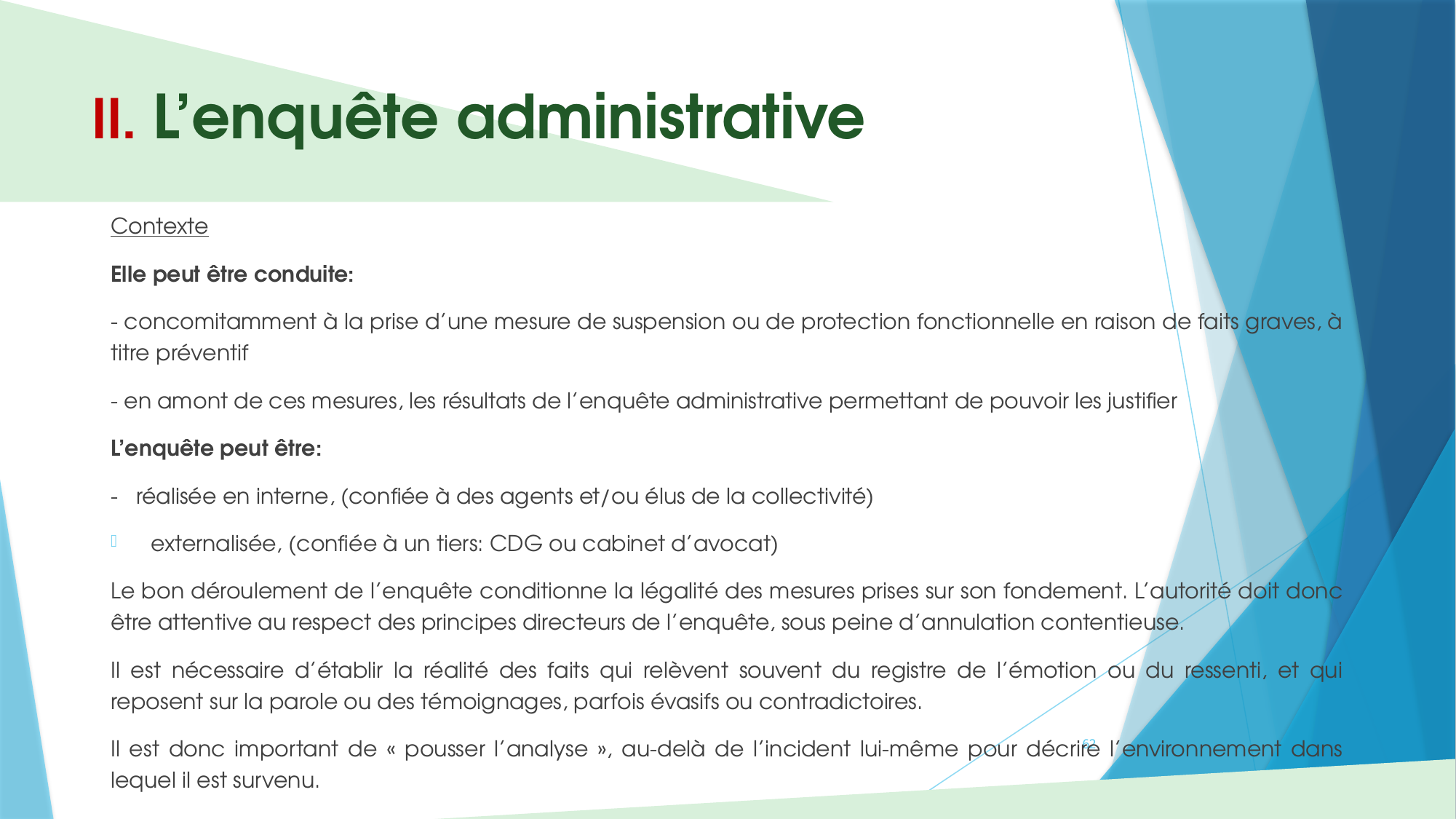

# II. L’enquête administrative
Contexte
Elle peut être conduite:
- concomitamment à la prise d’une mesure de suspension ou de protection fonctionnelle en raison de faits graves, à titre préventif
- en amont de ces mesures, les résultats de l’enquête administrative permettant de pouvoir les justifier
L’enquête peut être:
-   réalisée en interne, (confiée à des agents et/ou élus de la collectivité)
externalisée, (confiée à un tiers: CDG ou cabinet d’avocat)
Le bon déroulement de l’enquête conditionne la légalité des mesures prises sur son fondement. L’autorité doit donc être attentive au respect des principes directeurs de l’enquête, sous peine d’annulation contentieuse.
Il est nécessaire d’établir la réalité des faits qui relèvent souvent du registre de l’émotion ou du ressenti, et qui reposent sur la parole ou des témoignages, parfois évasifs ou contradictoires.
Il est donc important de « pousser l’analyse », au-delà de l’incident lui-même pour décrire l’environnement dans lequel il est survenu.

62